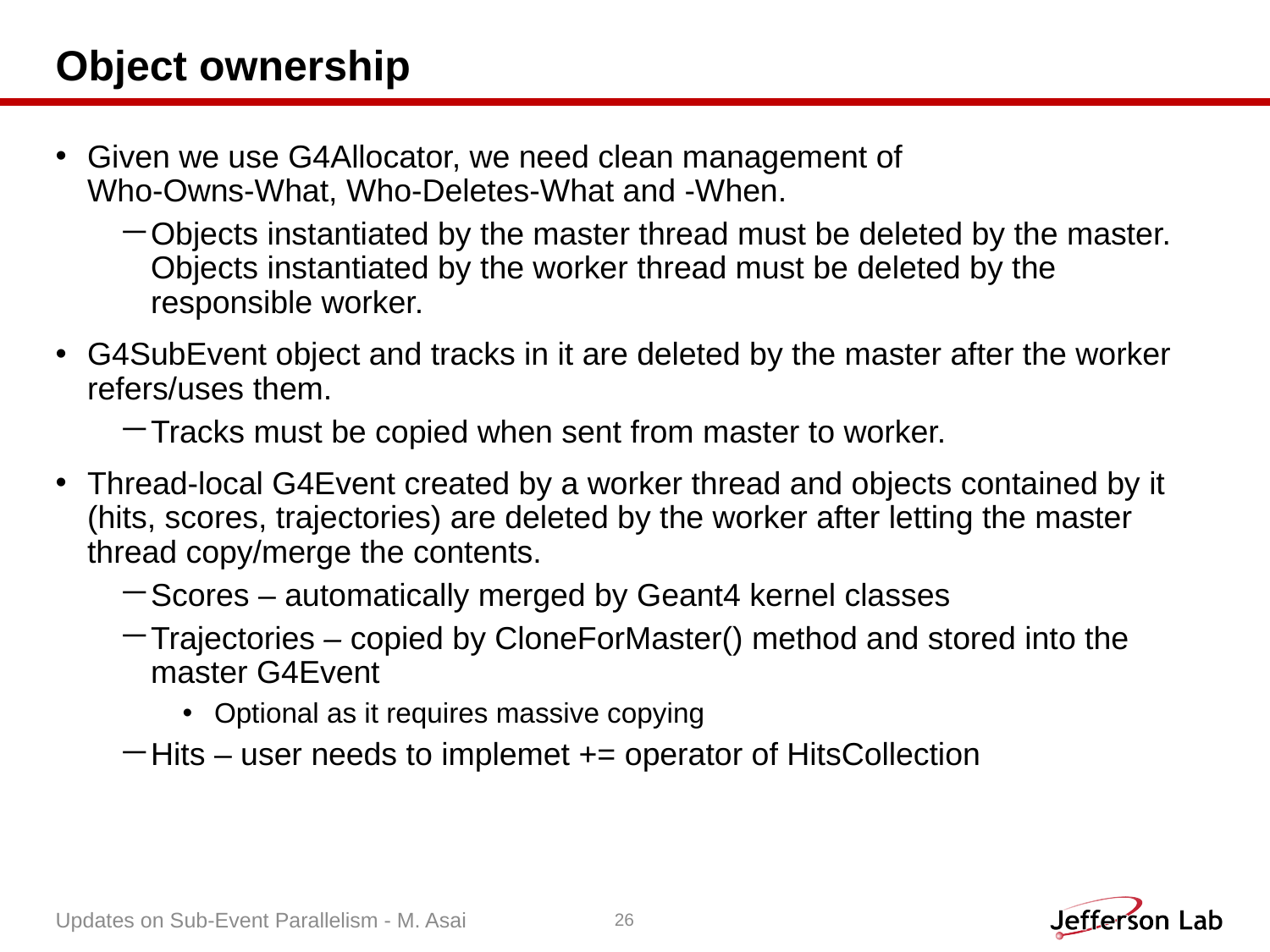

# Object ownership
Given we use G4Allocator, we need clean management of
Who-Owns-What, Who-Deletes-What and -When.
Objects instantiated by the master thread must be deleted by the master. Objects instantiated by the worker thread must be deleted by the responsible worker.
G4SubEvent object and tracks in it are deleted by the master after the worker refers/uses them.
Tracks must be copied when sent from master to worker.
Thread-local G4Event created by a worker thread and objects contained by it (hits, scores, trajectories) are deleted by the worker after letting the master thread copy/merge the contents.
Scores – automatically merged by Geant4 kernel classes
Trajectories – copied by CloneForMaster() method and stored into the master G4Event
Optional as it requires massive copying
Hits – user needs to implemet += operator of HitsCollection
Updates on Sub-Event Parallelism - M. Asai
26